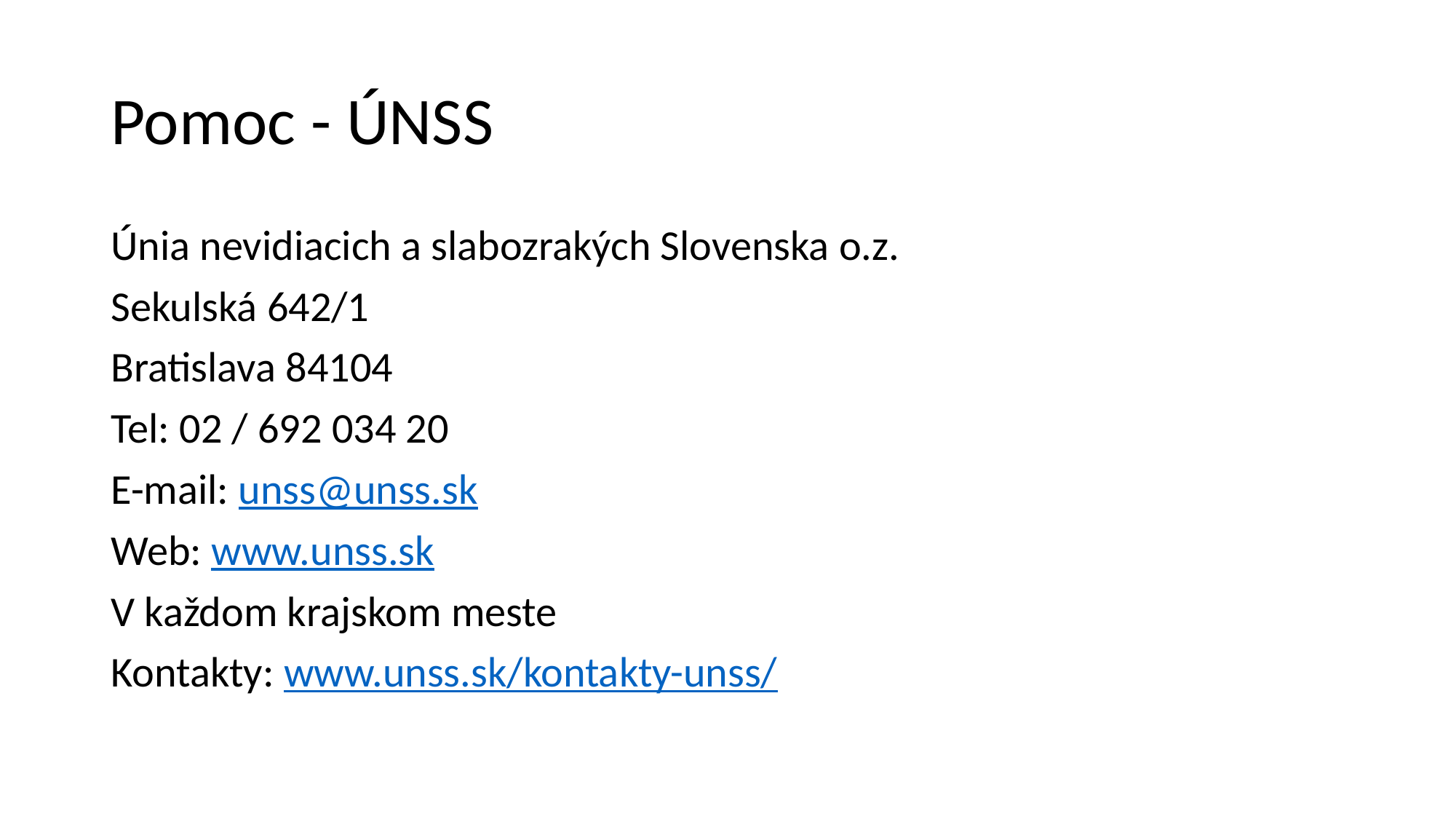

# Pomoc - ÚNSS
Únia nevidiacich a slabozrakých Slovenska o.z.
Sekulská 642/1
Bratislava 84104
Tel: 02 / 692 034 20
E-mail: unss@unss.sk
Web: www.unss.sk
V každom krajskom meste
Kontakty: www.unss.sk/kontakty-unss/